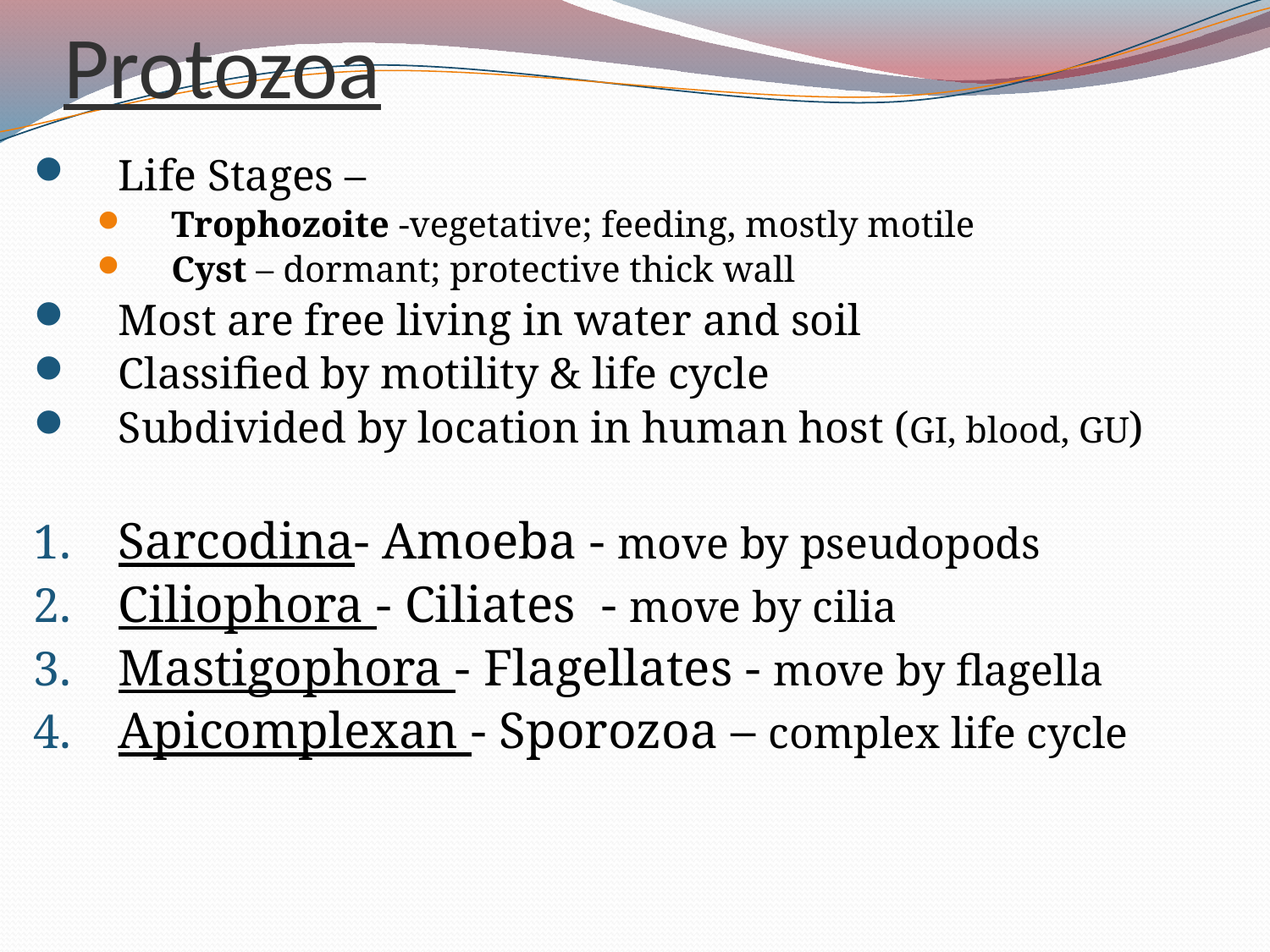

# Protozoa
Life Stages –
Trophozoite -vegetative; feeding, mostly motile
Cyst – dormant; protective thick wall
Most are free living in water and soil
Classified by motility & life cycle
Subdivided by location in human host (GI, blood, GU)

Sarcodina- Amoeba - move by pseudopods
Ciliophora - Ciliates  - move by cilia
Mastigophora - Flagellates - move by flagella
Apicomplexan - Sporozoa – complex life cycle